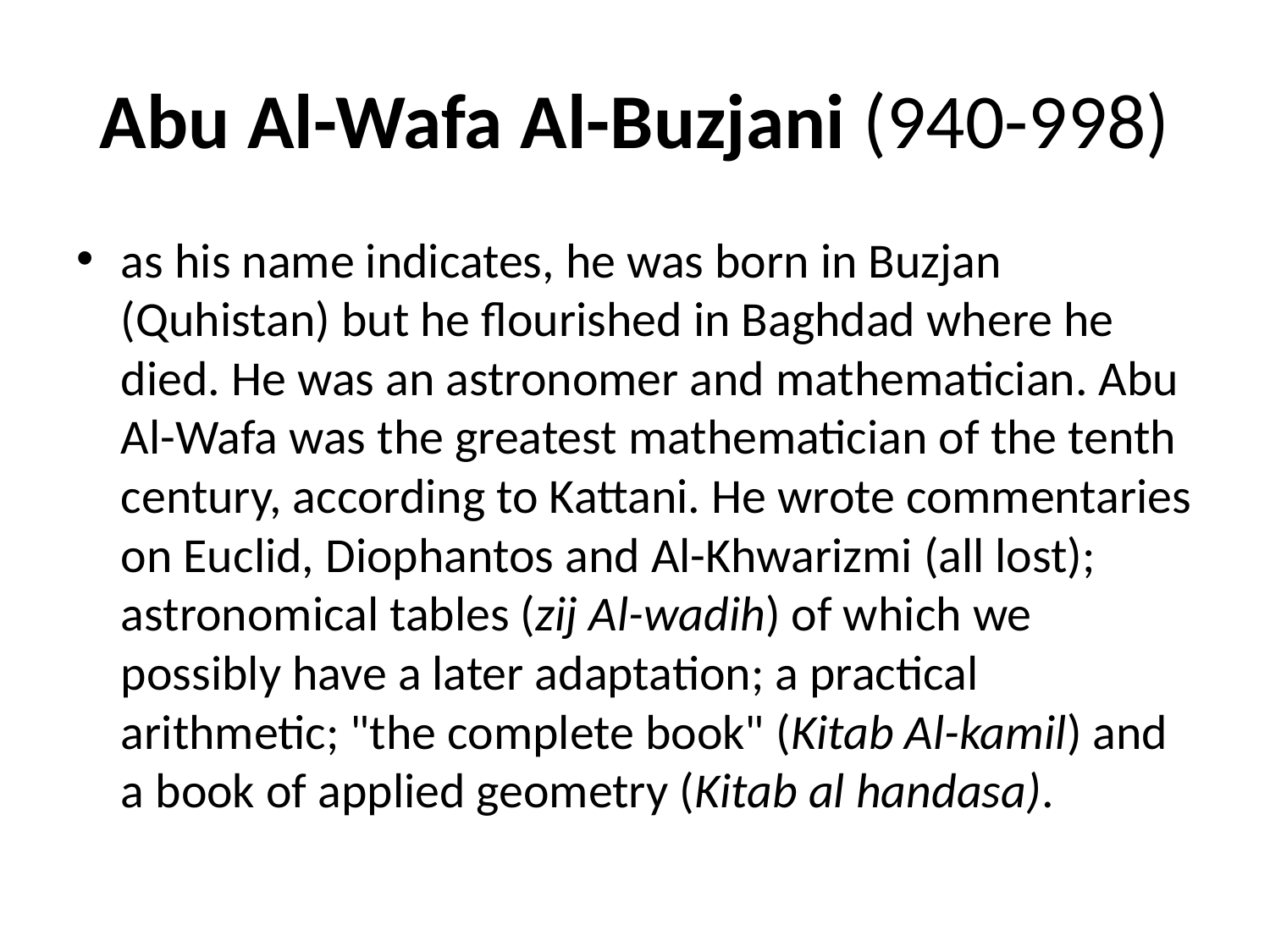

# Abu Al-Wafa Al-Buzjani (940-998)
as his name indicates, he was born in Buzjan (Quhistan) but he flourished in Baghdad where he died. He was an astronomer and mathematician. Abu Al-Wafa was the greatest mathematician of the tenth century, according to Kattani. He wrote commentaries on Euclid, Diophantos and Al-Khwarizmi (all lost); astronomical tables (zij Al-wadih) of which we possibly have a later adaptation; a practical arithmetic; "the complete book" (Kitab Al-kamil) and a book of applied geometry (Kitab al handasa).